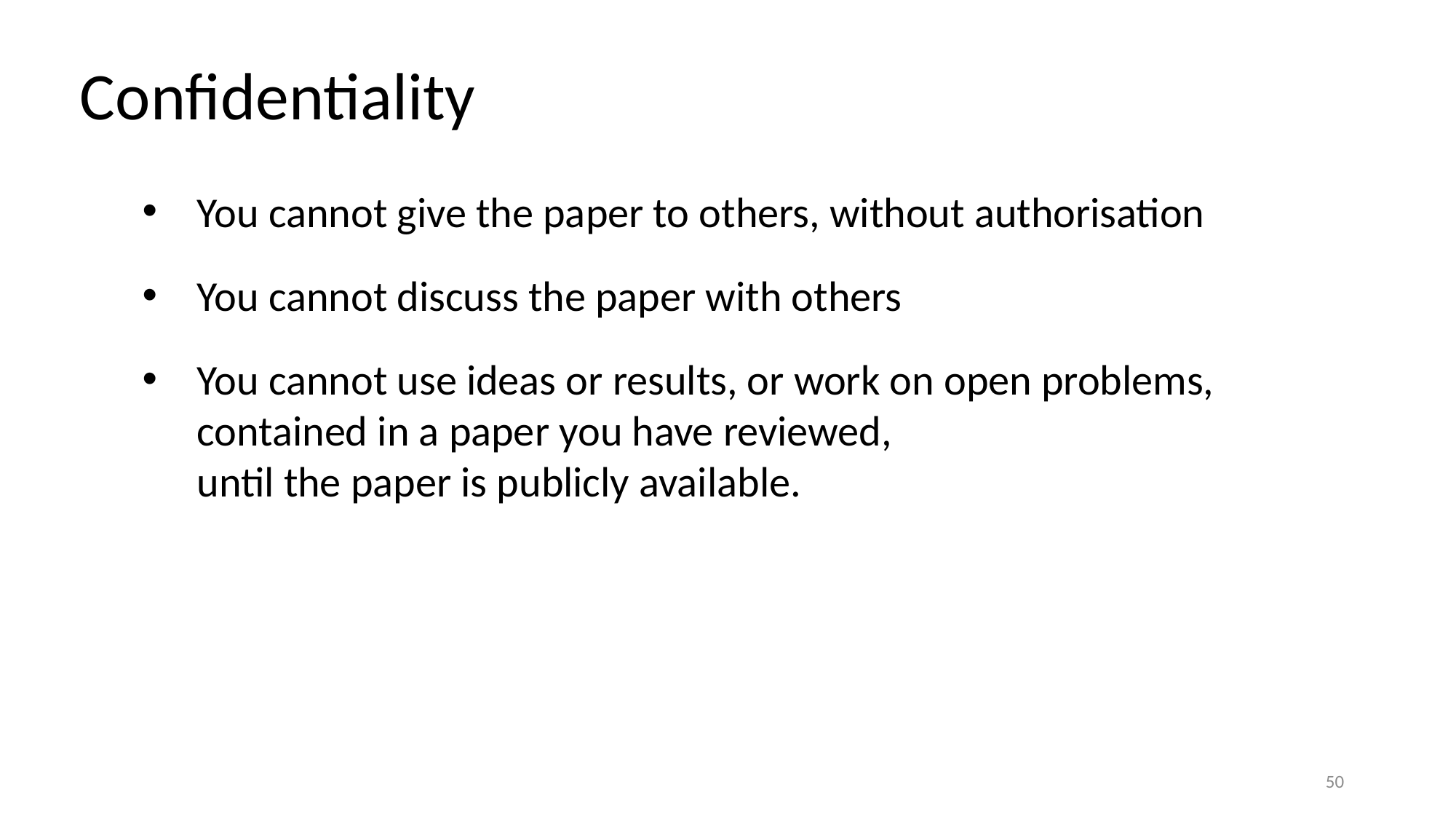

Confidentiality
You cannot give the paper to others, without authorisation
You cannot discuss the paper with others
You cannot use ideas or results, or work on open problems,
contained in a paper you have reviewed,
until the paper is publicly available.
50